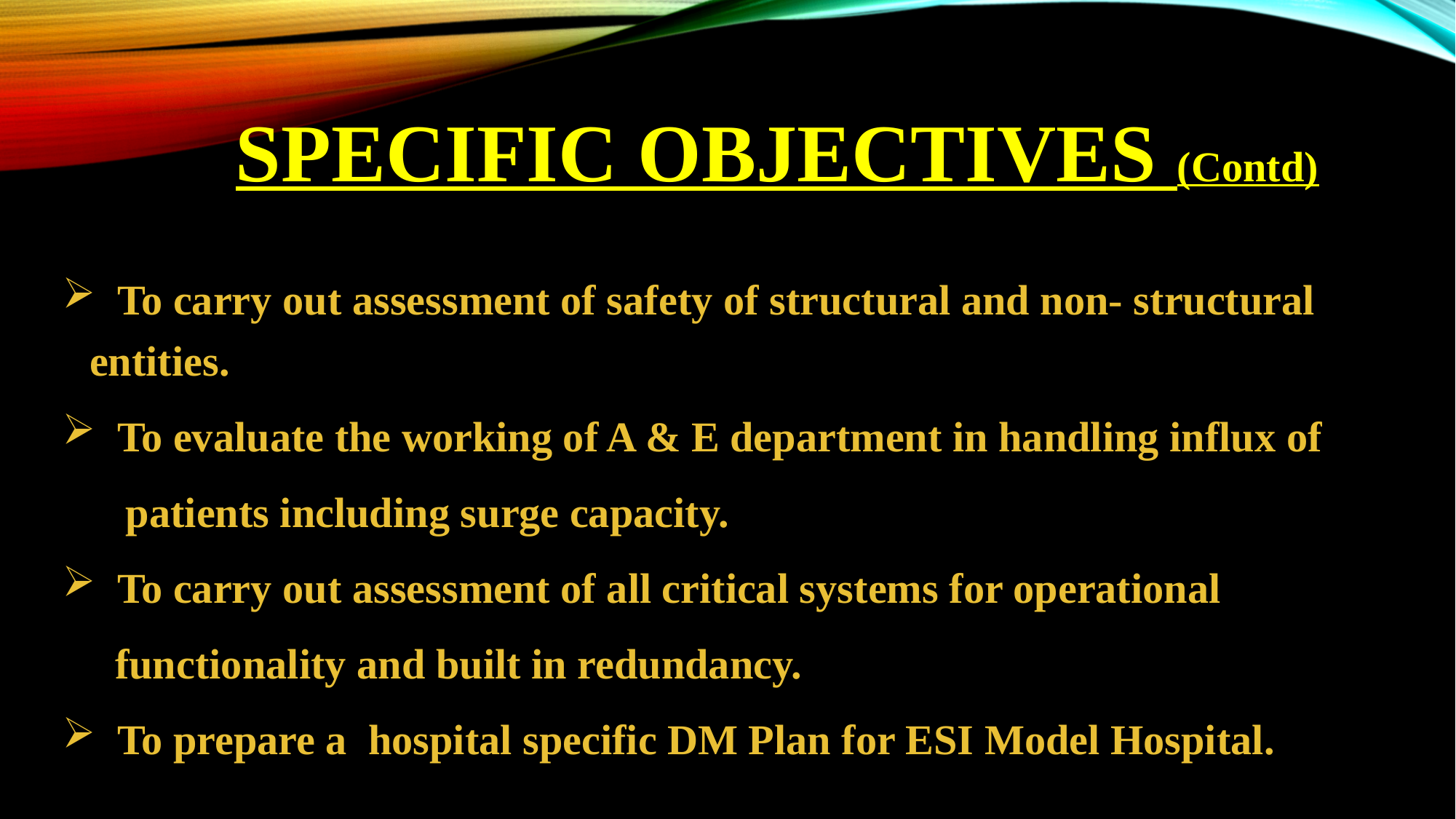

SPECIFIC OBJECTIVES (Contd)
  To carry out assessment of safety of structural and non- structural entities.
  To evaluate the working of A & E department in handling influx of
      patients including surge capacity.
  To carry out assessment of all critical systems for operational
     functionality and built in redundancy.
  To prepare a  hospital specific DM Plan for ESI Model Hospital.